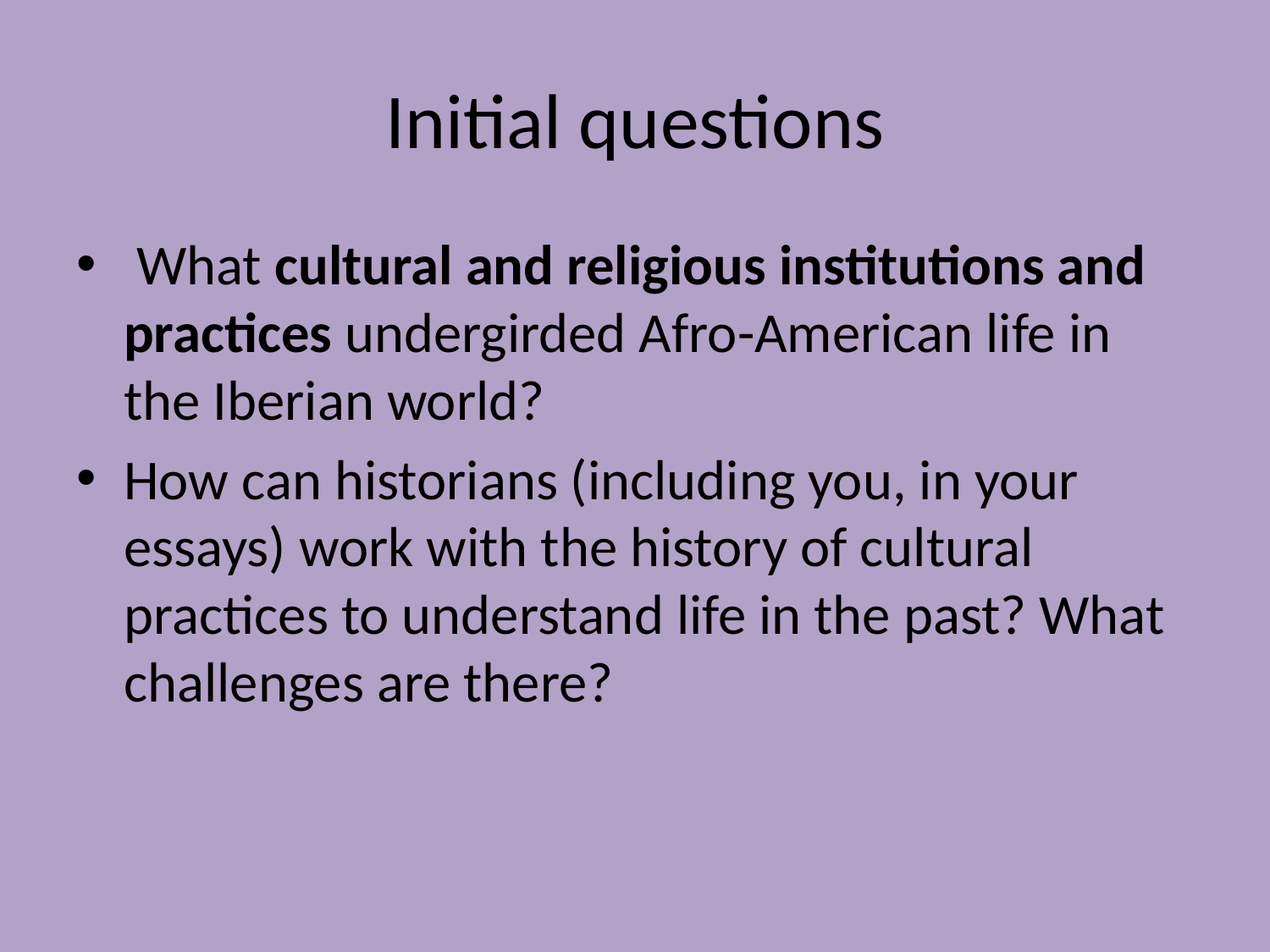

# Initial questions
 What cultural and religious institutions and practices undergirded Afro-American life in the Iberian world?
How can historians (including you, in your essays) work with the history of cultural practices to understand life in the past? What challenges are there?